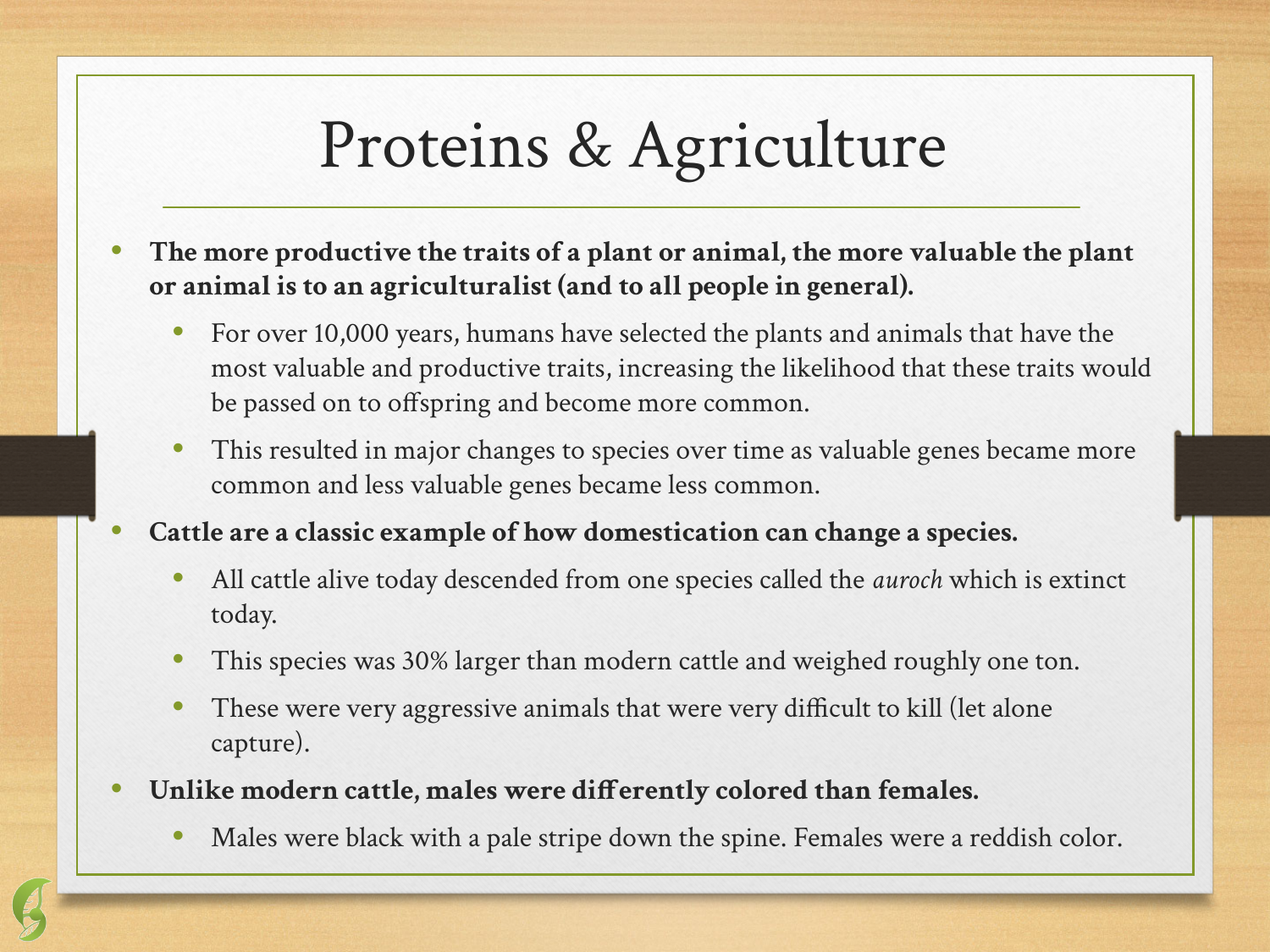

# Proteins & Agriculture
The more productive the traits of a plant or animal, the more valuable the plant or animal is to an agriculturalist (and to all people in general).
For over 10,000 years, humans have selected the plants and animals that have the most valuable and productive traits, increasing the likelihood that these traits would be passed on to offspring and become more common.
This resulted in major changes to species over time as valuable genes became more common and less valuable genes became less common.
Cattle are a classic example of how domestication can change a species.
All cattle alive today descended from one species called the auroch which is extinct today.
This species was 30% larger than modern cattle and weighed roughly one ton.
These were very aggressive animals that were very difficult to kill (let alone capture).
Unlike modern cattle, males were differently colored than females.
Males were black with a pale stripe down the spine. Females were a reddish color.